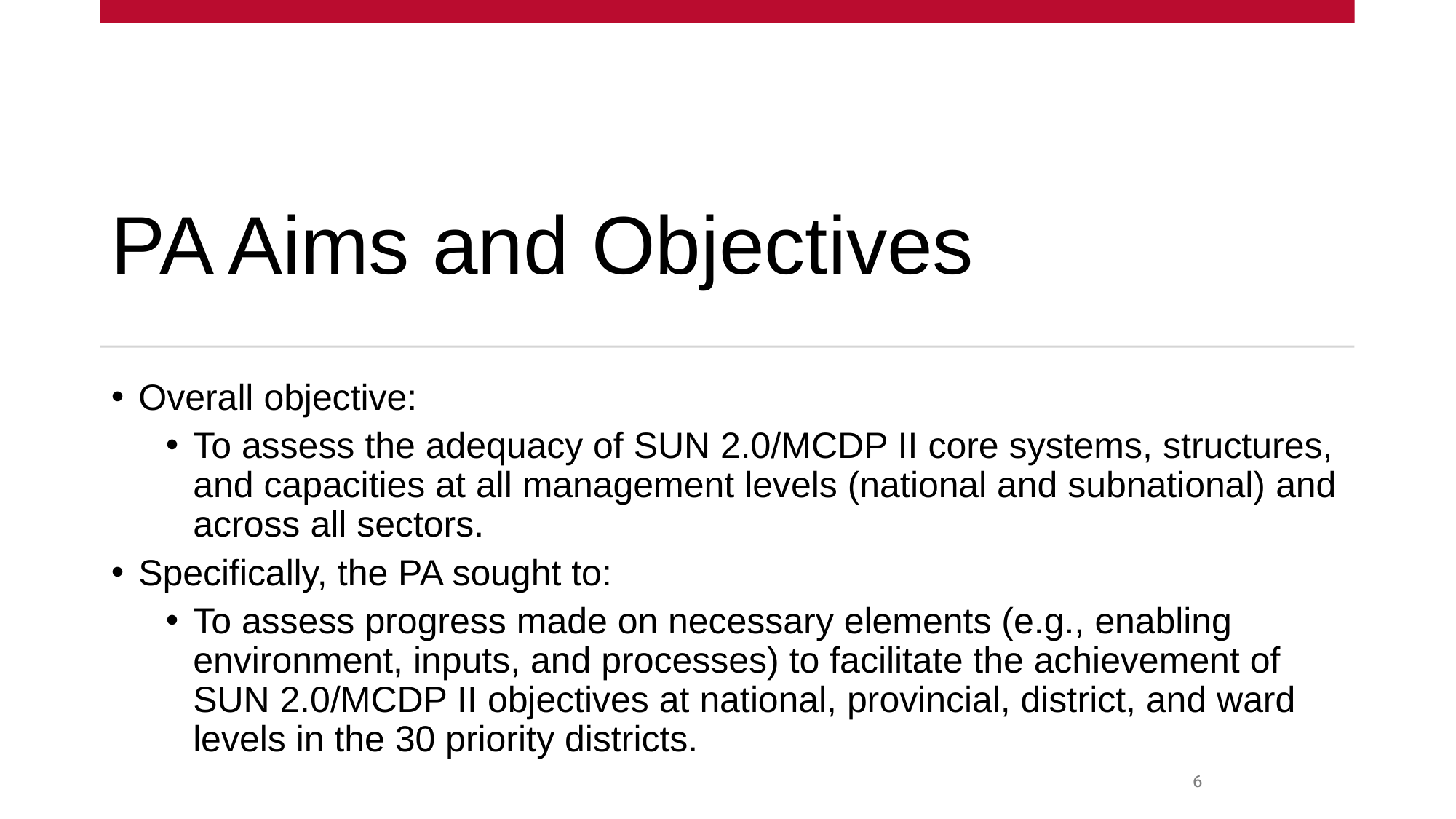

# PA Aims and Objectives

Overall objective:
To assess the adequacy of SUN 2.0/MCDP II core systems, structures, and capacities at all management levels (national and subnational) and across all sectors.
Specifically, the PA sought to:
To assess progress made on necessary elements (e.g., enabling environment, inputs, and processes) to facilitate the achievement of SUN 2.0/MCDP II objectives at national, provincial, district, and ward levels in the 30 priority districts.

6